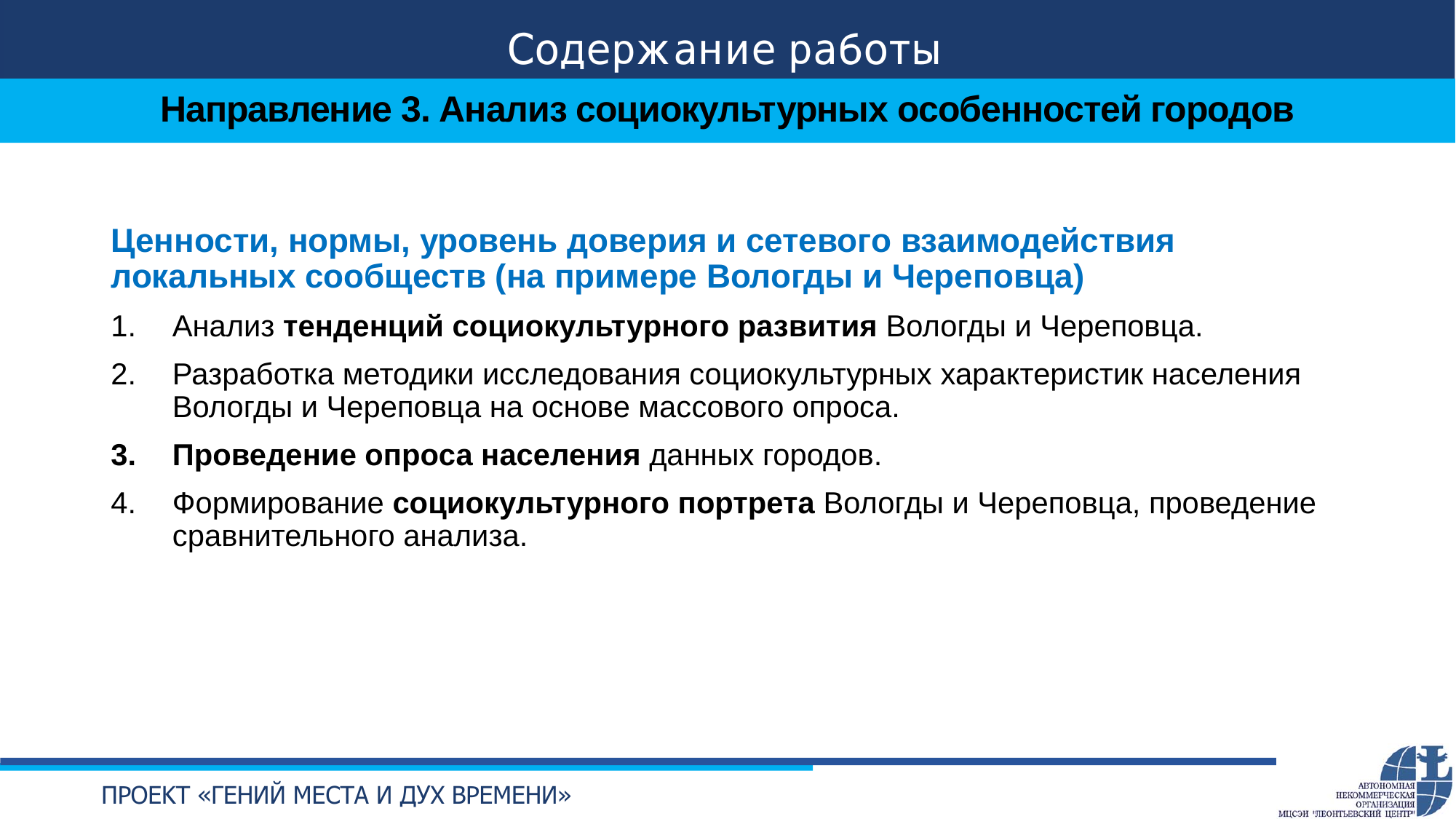

Содержание работы
Направление 3. Анализ социокультурных особенностей городов
Ценности, нормы, уровень доверия и сетевого взаимодействия локальных сообществ (на примере Вологды и Череповца)
Анализ тенденций социокультурного развития Вологды и Череповца.
Разработка методики исследования социокультурных характеристик населения Вологды и Череповца на основе массового опроса.
Проведение опроса населения данных городов.
Формирование социокультурного портрета Вологды и Череповца, проведение сравнительного анализа.